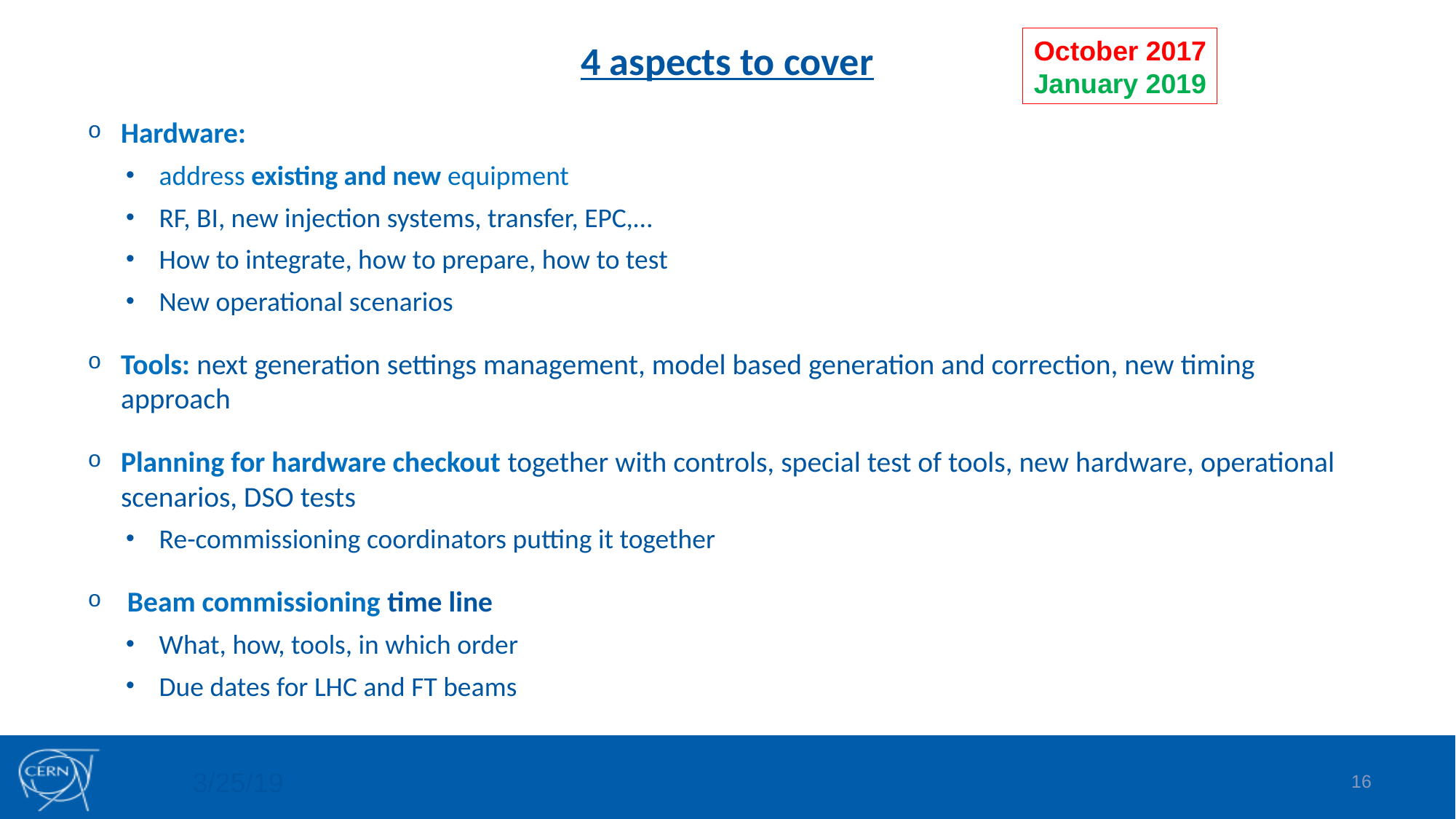

# 4 aspects to cover
October 2017
January 2019
Hardware:
address existing and new equipment
RF, BI, new injection systems, transfer, EPC,…
How to integrate, how to prepare, how to test
New operational scenarios
Tools: next generation settings management, model based generation and correction, new timing approach
Planning for hardware checkout together with controls, special test of tools, new hardware, operational scenarios, DSO tests
Re-commissioning coordinators putting it together
 Beam commissioning time line
What, how, tools, in which order
Due dates for LHC and FT beams
16
3/25/19